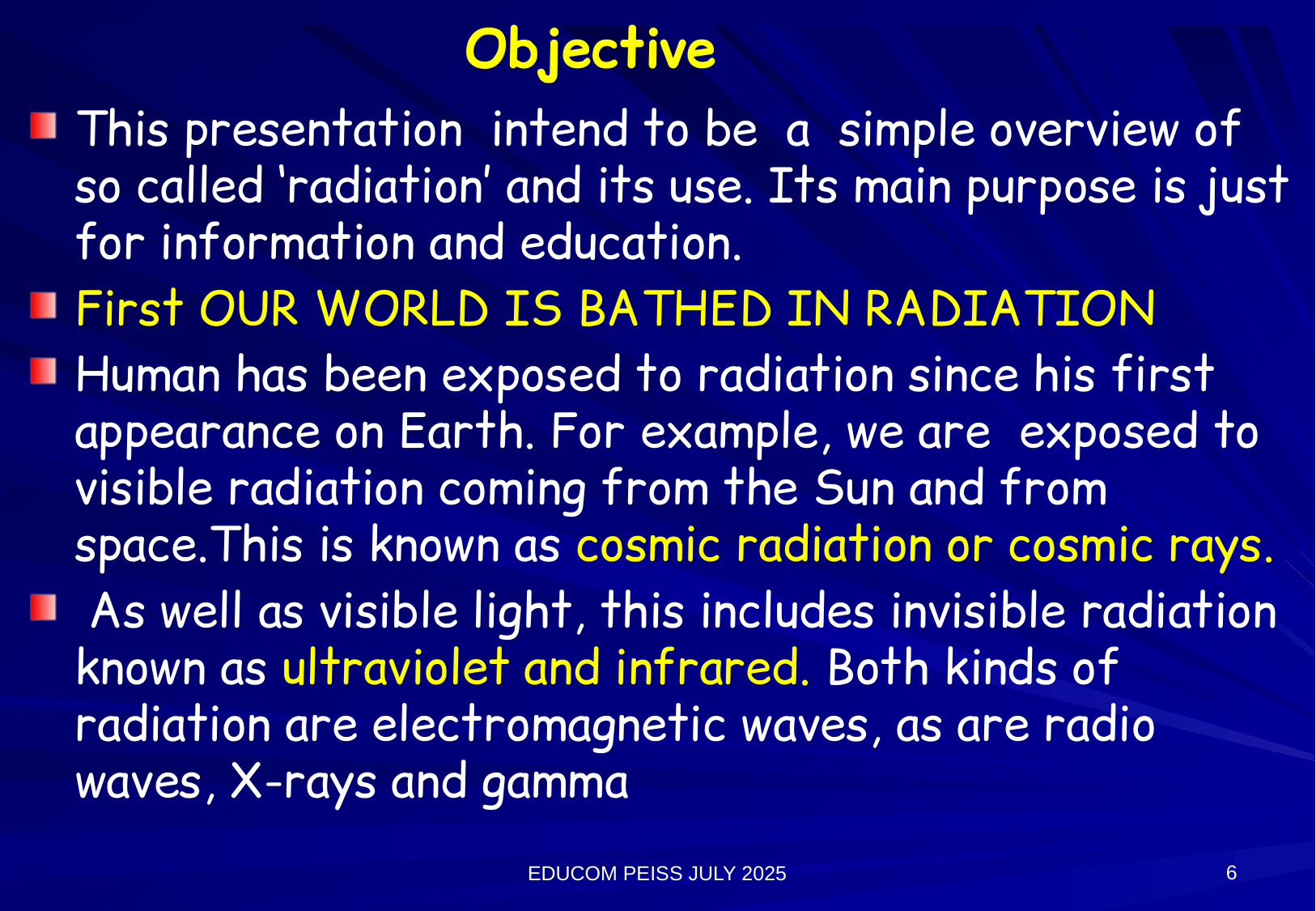

# Objective
This presentation  intend to be  a  simple overview of so called ‘radiation’ and its use. Its main purpose is just for information and education.
First OUR WORLD IS BATHED IN RADIATION
Human has been exposed to radiation since his first appearance on Earth. For example, we are  exposed to visible radiation coming from the Sun and from space.This is known as cosmic radiation or cosmic rays.
 As well as visible light, this includes invisible radiation known as ultraviolet and infrared. Both kinds of radiation are electromagnetic waves, as are radio waves, X-rays and gamma

6
EDUCOM PEISS JULY 2025